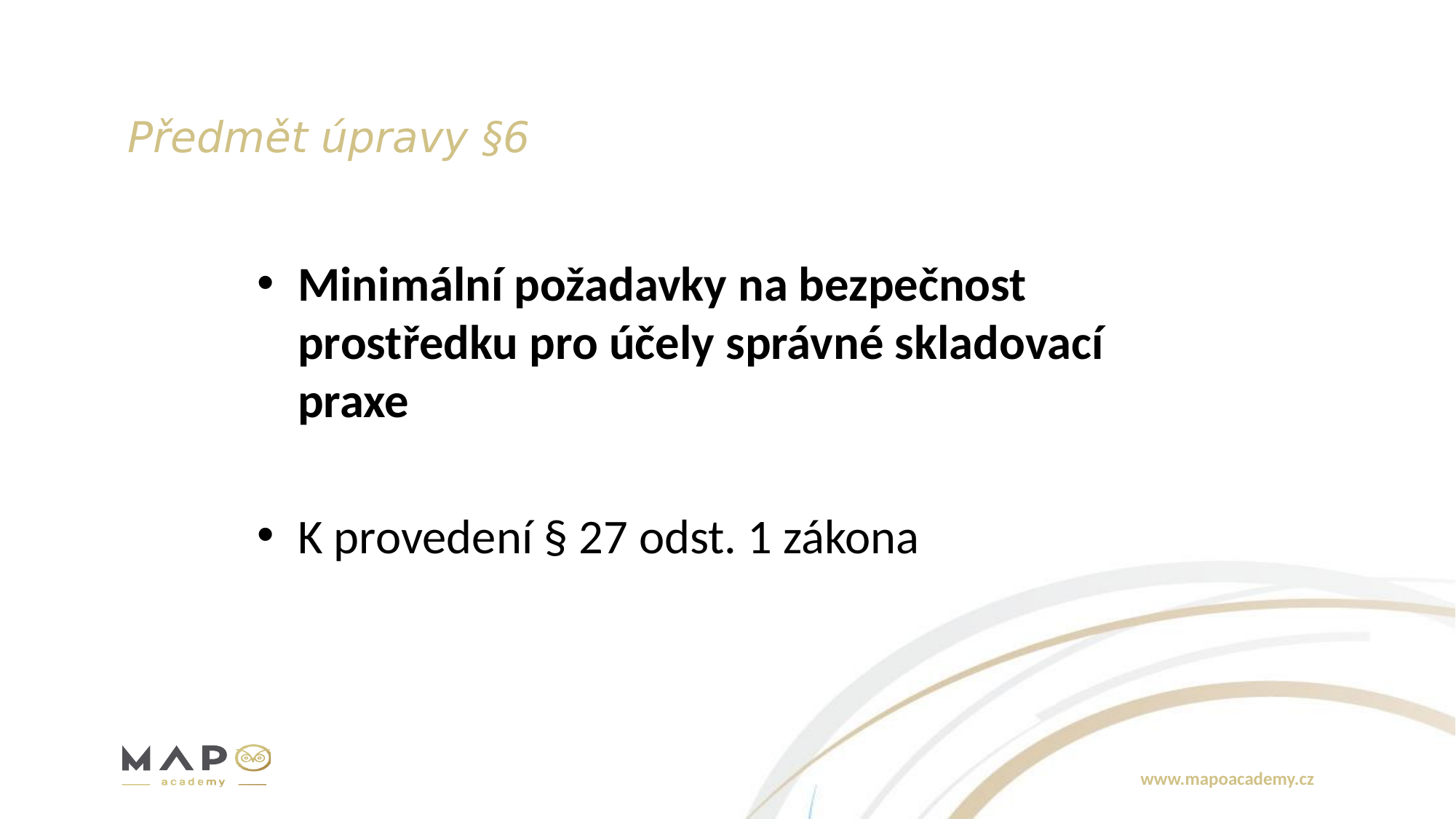

# Předmět úpravy §6
Minimální požadavky na bezpečnost prostředku pro účely správné skladovací praxe

K provedení § 27 odst. 1 zákona